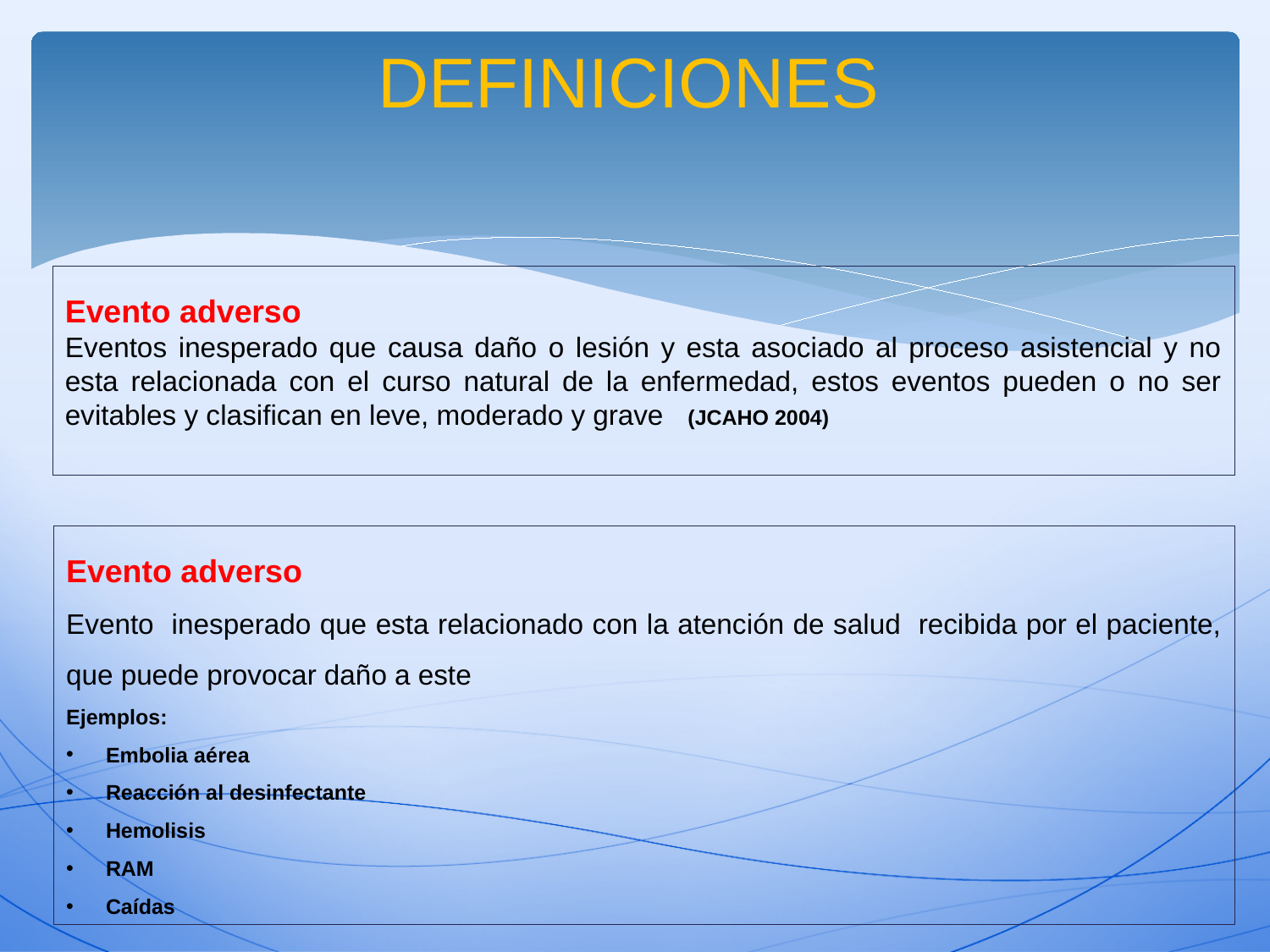

# DEFINICIONES
Evento adverso
Eventos inesperado que causa daño o lesión y esta asociado al proceso asistencial y no esta relacionada con el curso natural de la enfermedad, estos eventos pueden o no ser evitables y clasifican en leve, moderado y grave   (JCAHO 2004)

Evento adverso
Evento  inesperado que esta relacionado con la atención de salud  recibida por el paciente, que puede provocar daño a este
Ejemplos:
Embolia aérea
Reacción al desinfectante
Hemolisis
RAM
Caídas